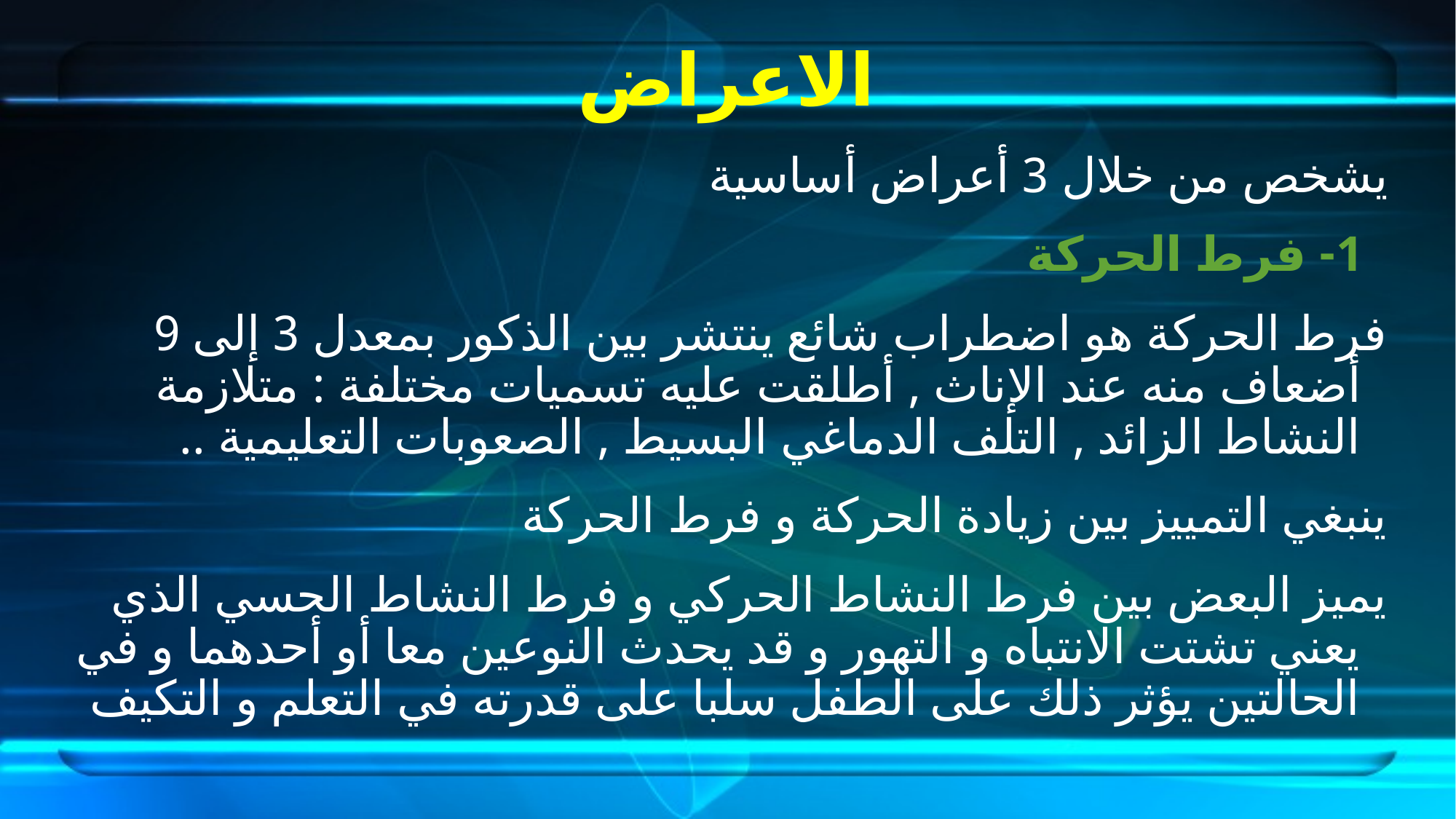

# الاعراض
يشخص من خلال 3 أعراض أساسية
  1- فرط الحركة
فرط الحركة هو اضطراب شائع ينتشر بين الذكور بمعدل 3 إلى 9 أضعاف منه عند الإناث , أطلقت عليه تسميات مختلفة : متلازمة النشاط الزائد , التلف الدماغي البسيط , الصعوبات التعليمية ..
ينبغي التمييز بين زيادة الحركة و فرط الحركة
يميز البعض بين فرط النشاط الحركي و فرط النشاط الحسي الذي يعني تشتت الانتباه و التهور و قد يحدث النوعين معا أو أحدهما و في الحالتين يؤثر ذلك على الطفل سلبا على قدرته في التعلم و التكيف